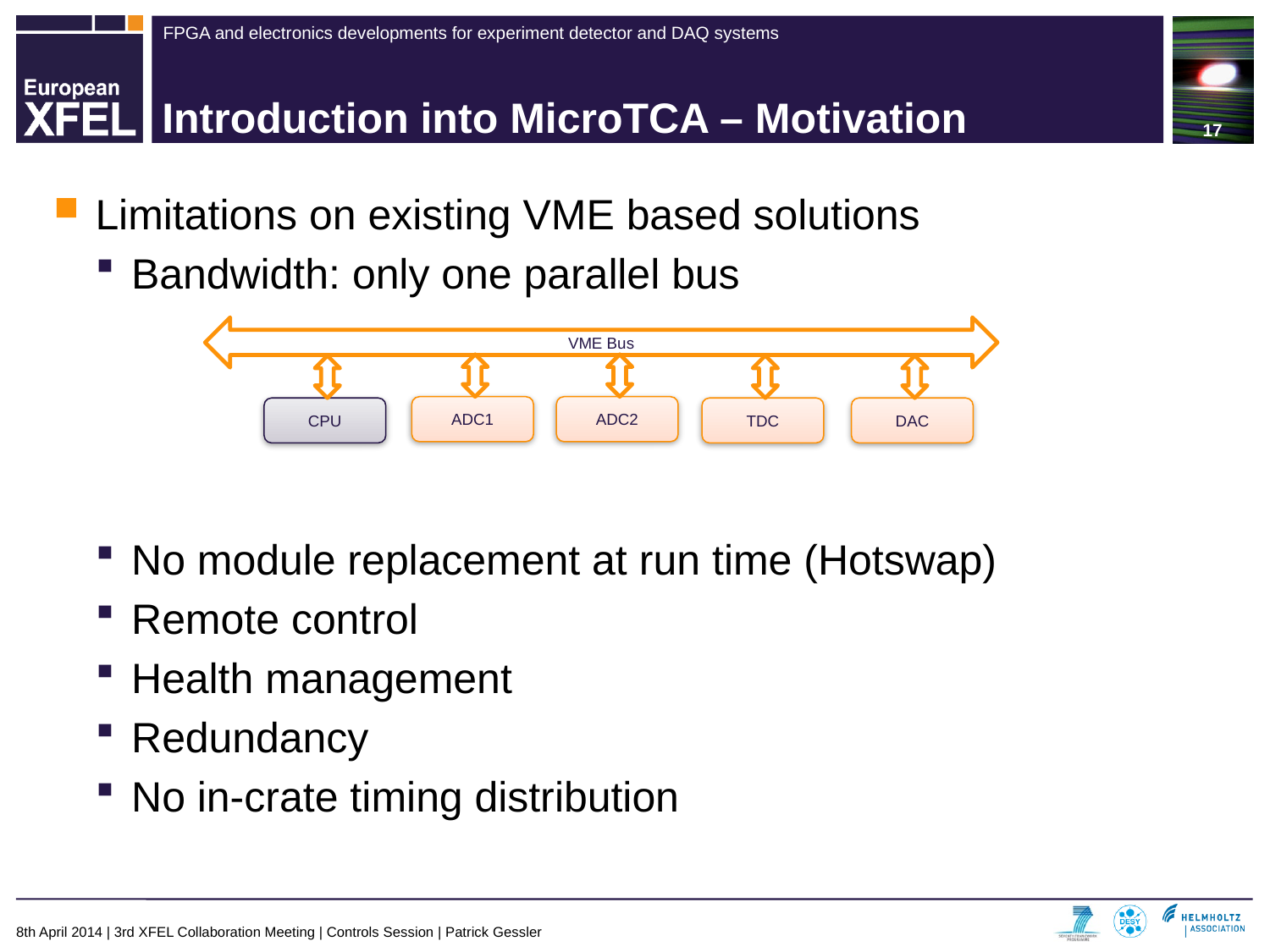

17
# Introduction into MicroTCA – Motivation
Limitations on existing VME based solutions
Bandwidth: only one parallel bus

No module replacement at run time (Hotswap)
Remote control
Health management
Redundancy
No in-crate timing distribution
VME Bus

ADC1
ADC2
CPU
TDC
DAC
8th April 2014 | 3rd XFEL Collaboration Meeting | Controls Session | Patrick Gessler